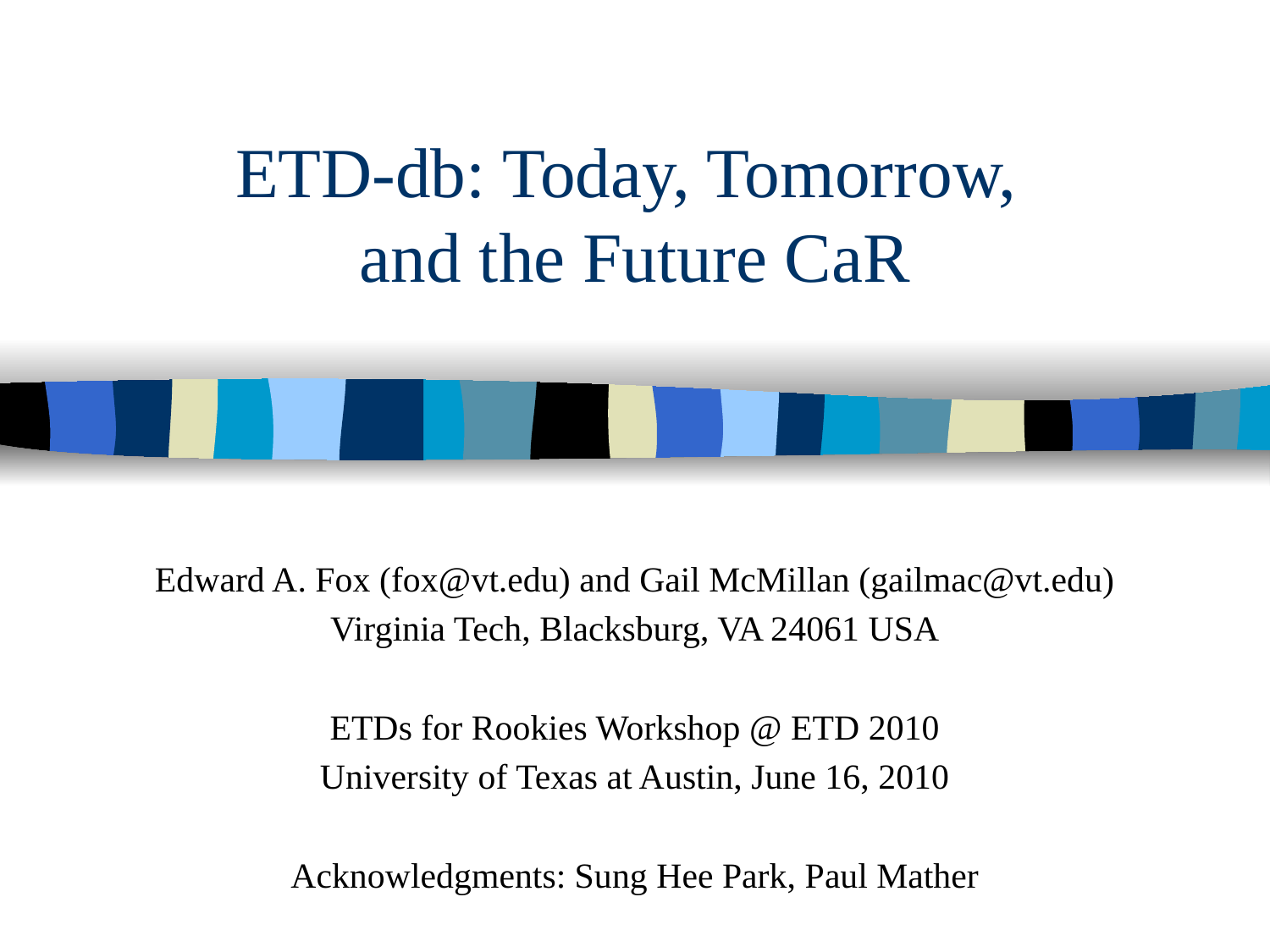

# ETD-db: Today, Tomorrow, and the Future CaR
Edward A. Fox (fox@vt.edu) and Gail McMillan (gailmac@vt.edu)
Virginia Tech, Blacksburg, VA 24061 USA

ETDs for Rookies Workshop @ ETD 2010
University of Texas at Austin, June 16, 2010

Acknowledgments: Sung Hee Park, Paul Mather